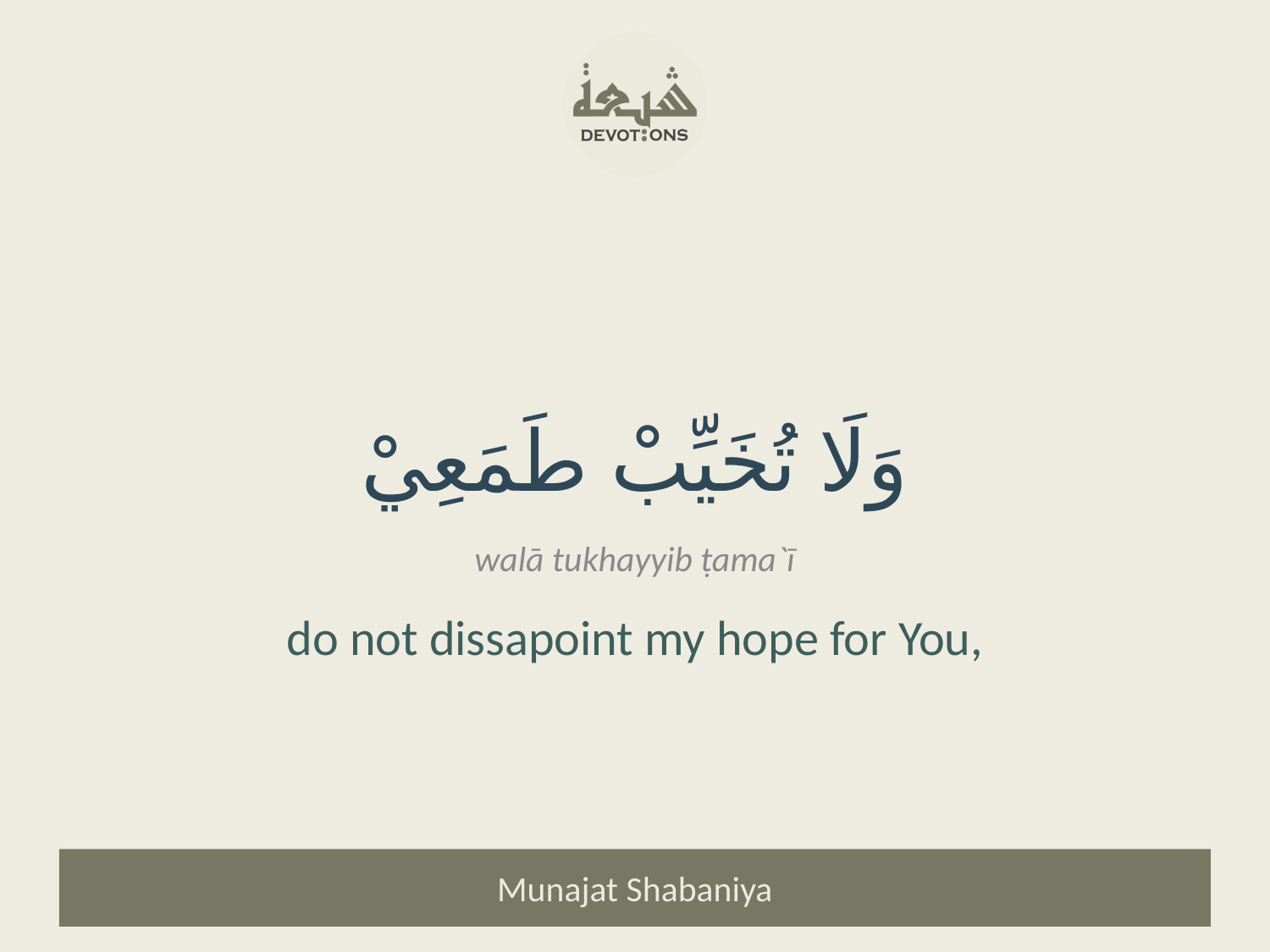

وَلَا تُخَيِّبْ طَمَعِيْ
walā tukhayyib ṭama`ī
do not dissapoint my hope for You,
Munajat Shabaniya